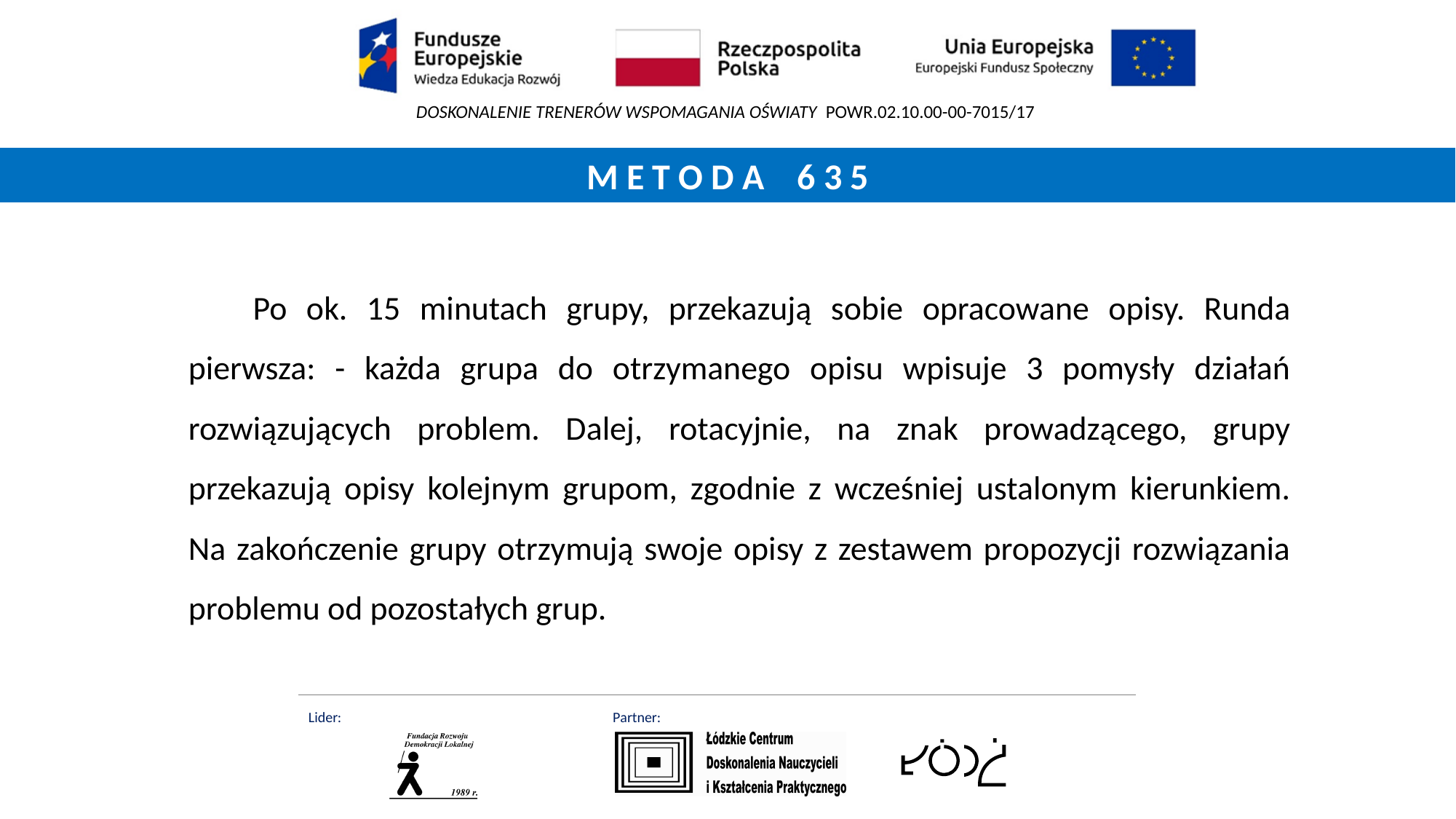

M E T O D A    6 3 5
Po ok. 15 minutach grupy, przekazują sobie opracowane opisy. Runda pierwsza: - każda grupa do otrzymanego opisu wpisuje 3 pomysły działań rozwiązujących problem. Dalej, rotacyjnie, na znak prowadzącego, grupy przekazują opisy kolejnym grupom, zgodnie z wcześniej ustalonym kierunkiem. Na zakończenie grupy otrzymują swoje opisy z zestawem propozycji rozwiązania problemu od pozostałych grup.